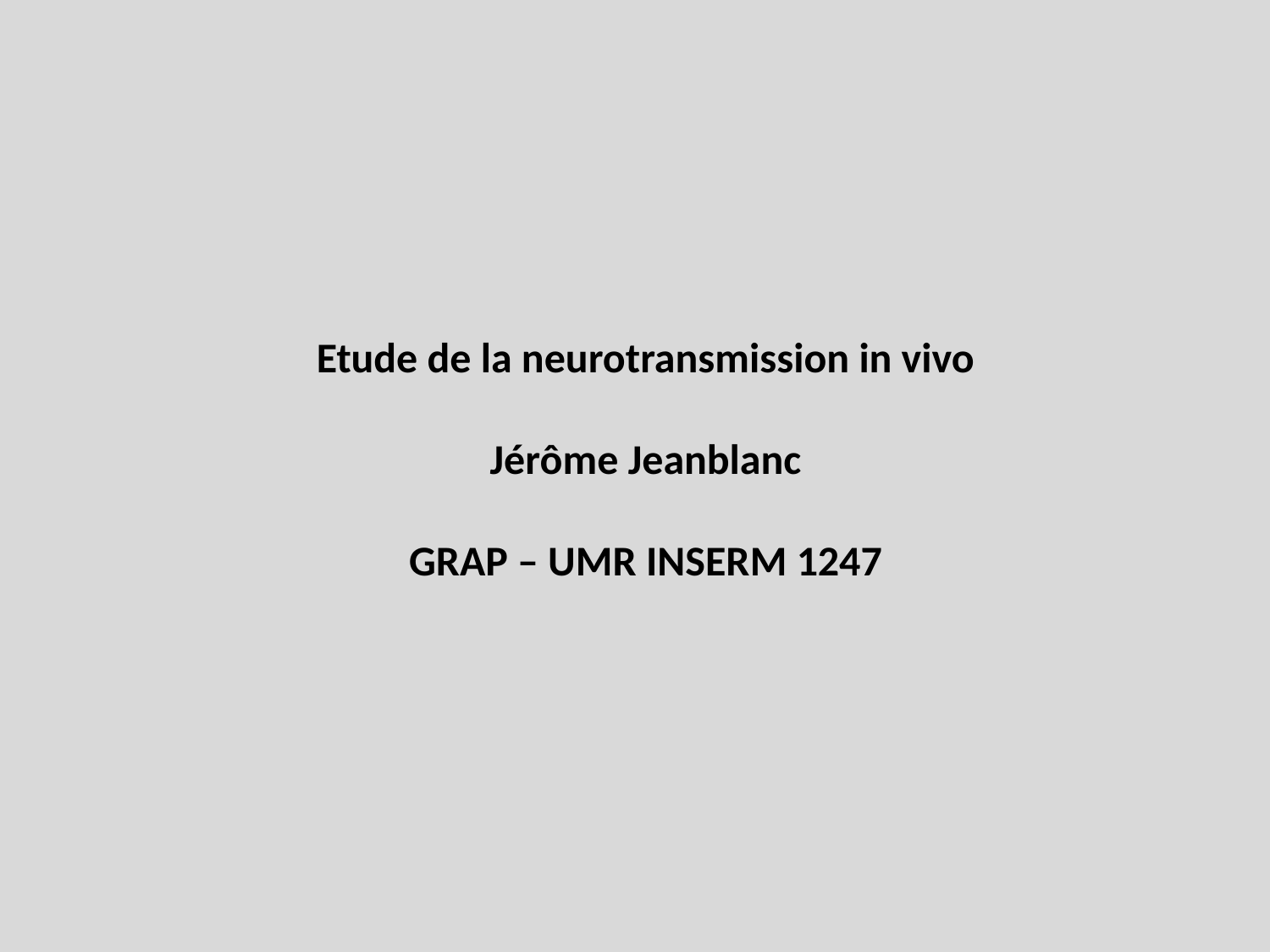

Etude de la neurotransmission in vivo

Jérôme Jeanblanc

GRAP – UMR INSERM 1247